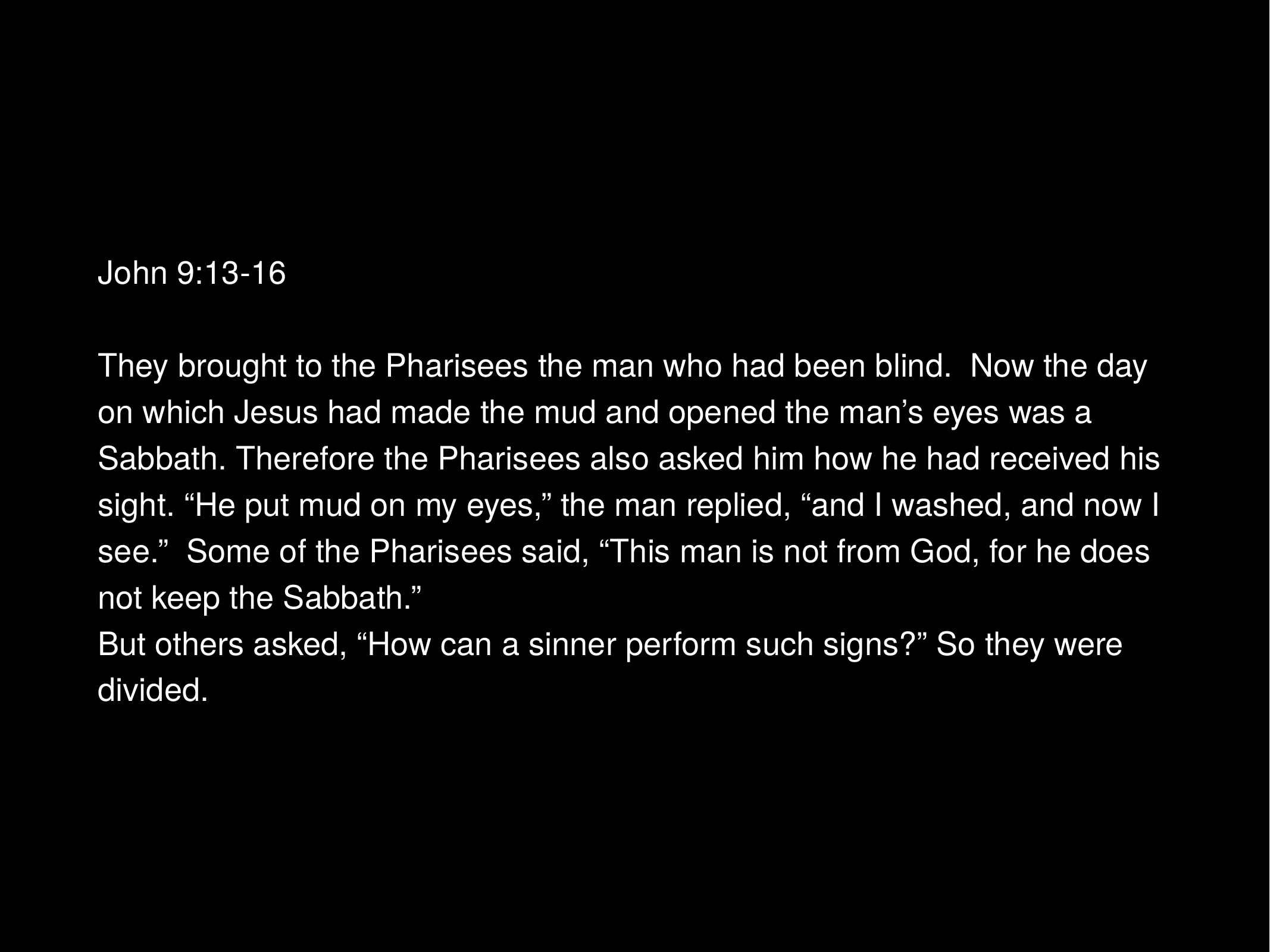

John 9:13-16

They brought to the Pharisees the man who had been blind.  Now the day on which Jesus had made the mud and opened the man’s eyes was a Sabbath. Therefore the Pharisees also asked him how he had received his sight. “He put mud on my eyes,” the man replied, “and I washed, and now I see.”  Some of the Pharisees said, “This man is not from God, for he does not keep the Sabbath.”
But others asked, “How can a sinner perform such signs?” So they were divided.